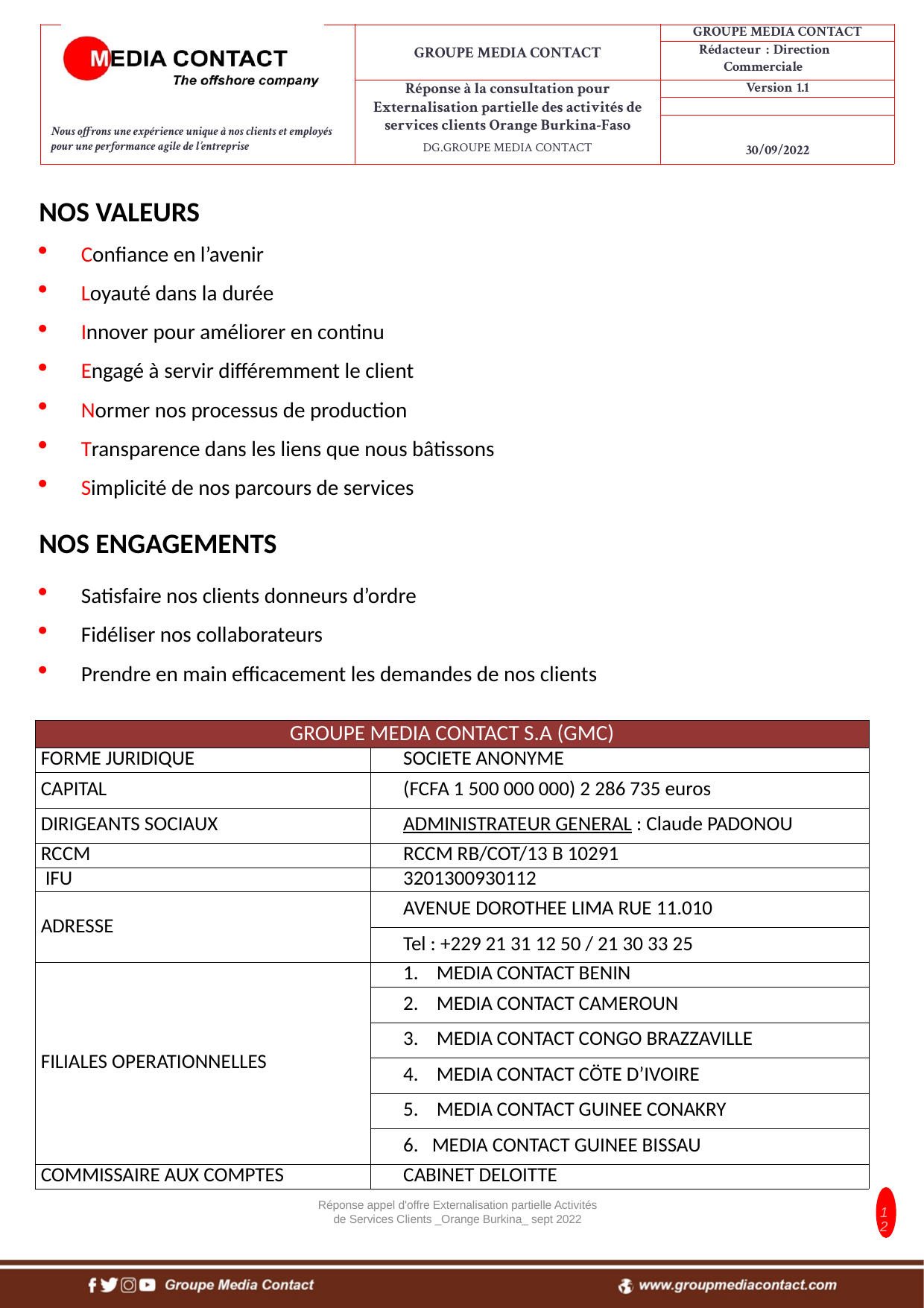

NOS VALEURS
Confiance en l’avenir
Loyauté dans la durée
Innover pour améliorer en continu
Engagé à servir différemment le client
Normer nos processus de production
Transparence dans les liens que nous bâtissons
Simplicité de nos parcours de services
NOS ENGAGEMENTS
Satisfaire nos clients donneurs d’ordre
Fidéliser nos collaborateurs
Prendre en main efficacement les demandes de nos clients
| GROUPE MEDIA CONTACT S.A (GMC) |  |
| --- | --- |
| FORME JURIDIQUE | SOCIETE ANONYME |
| CAPITAL | (FCFA 1 500 000 000) 2 286 735 euros |
| DIRIGEANTS SOCIAUX | ADMINISTRATEUR GENERAL : Claude PADONOU |
| RCCM | RCCM RB/COT/13 B 10291 |
| IFU | 3201300930112 |
| ADRESSE | AVENUE DOROTHEE LIMA RUE 11.010 |
|  | Tel : +229 21 31 12 50 / 21 30 33 25 |
| FILIALES OPERATIONNELLES | 1.    MEDIA CONTACT BENIN |
|  | 2.    MEDIA CONTACT CAMEROUN |
|  | 3.    MEDIA CONTACT CONGO BRAZZAVILLE |
|  | 4.    MEDIA CONTACT CÖTE D’IVOIRE |
|  | 5.    MEDIA CONTACT GUINEE CONAKRY |
|  | 6. MEDIA CONTACT GUINEE BISSAU |
| COMMISSAIRE AUX COMPTES | CABINET DELOITTE |
Réponse appel d'offre Externalisation partielle Activités de Services Clients _Orange Burkina_ sept 2022
12